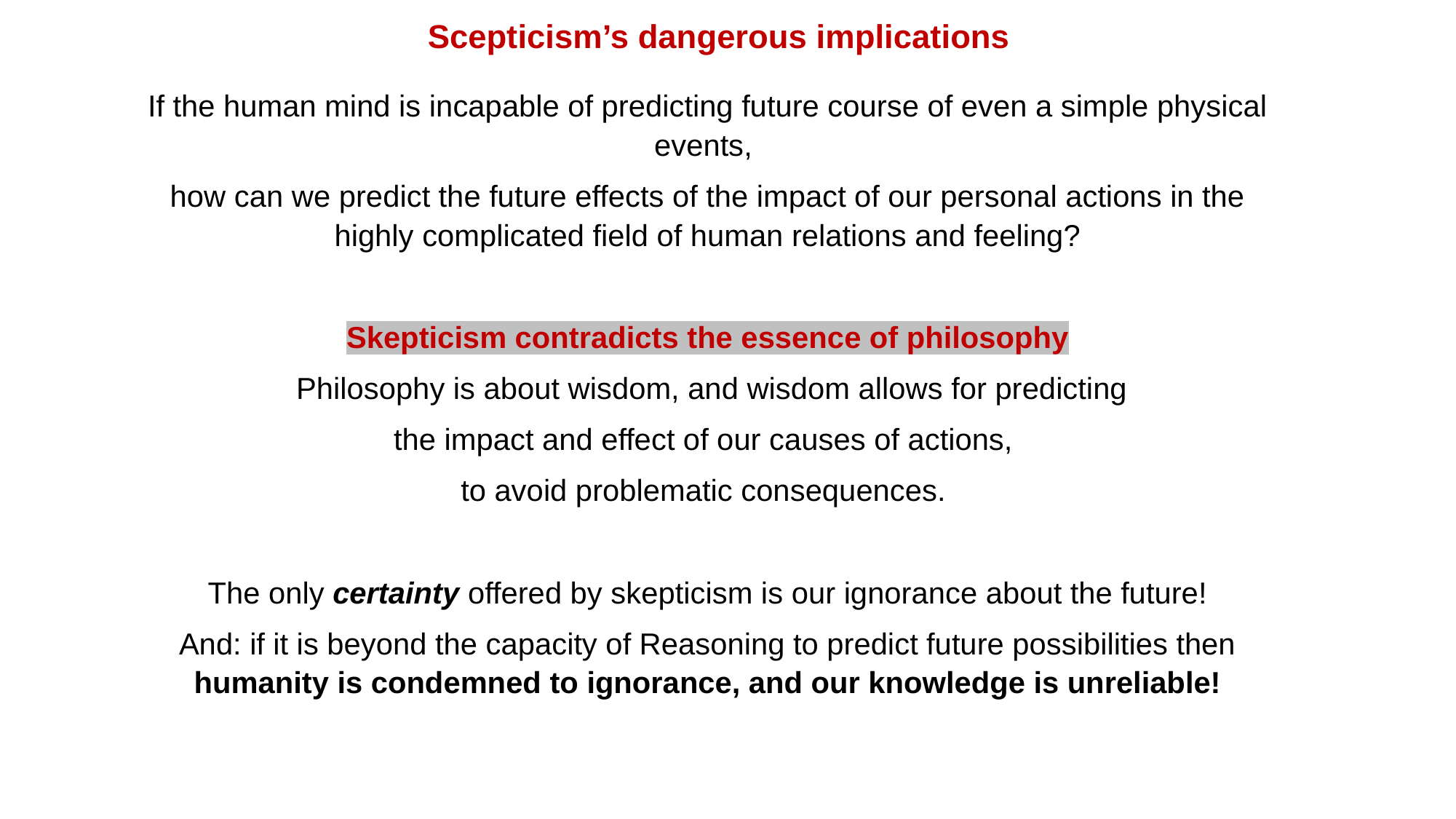

# Scepticism’s dangerous implications
If the human mind is incapable of predicting future course of even a simple physical events,
how can we predict the future effects of the impact of our personal actions in the highly complicated field of human relations and feeling?

Skepticism contradicts the essence of philosophy
  Philosophy is about wisdom, and wisdom allows for predicting
the impact and effect of our causes of actions,
to avoid problematic consequences.

The only certainty offered by skepticism is our ignorance about the future!
And: if it is beyond the capacity of Reasoning to predict future possibilities then humanity is condemned to ignorance, and our knowledge is unreliable!